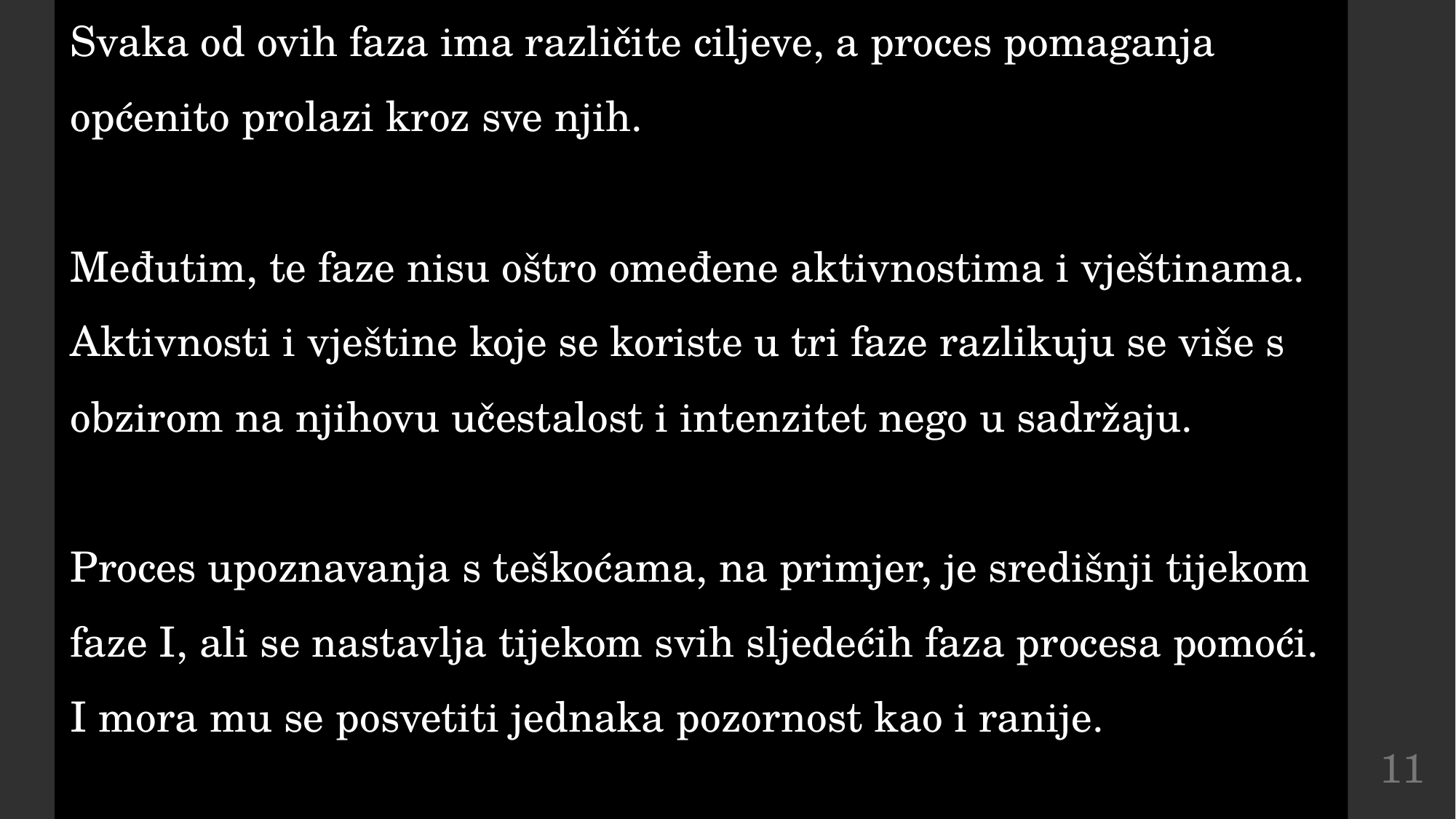

Svaka od ovih faza ima različite ciljeve, a proces pomaganja općenito prolazi kroz sve njih.

Međutim, te faze nisu oštro omeđene aktivnostima i vještinama. Aktivnosti i vještine koje se koriste u tri faze razlikuju se više s obzirom na njihovu učestalost i intenzitet nego u sadržaju.

Proces upoznavanja s teškoćama, na primjer, je središnji tijekom faze I, ali se nastavlja tijekom svih sljedećih faza procesa pomoći.
I mora mu se posvetiti jednaka pozornost kao i ranije.
11